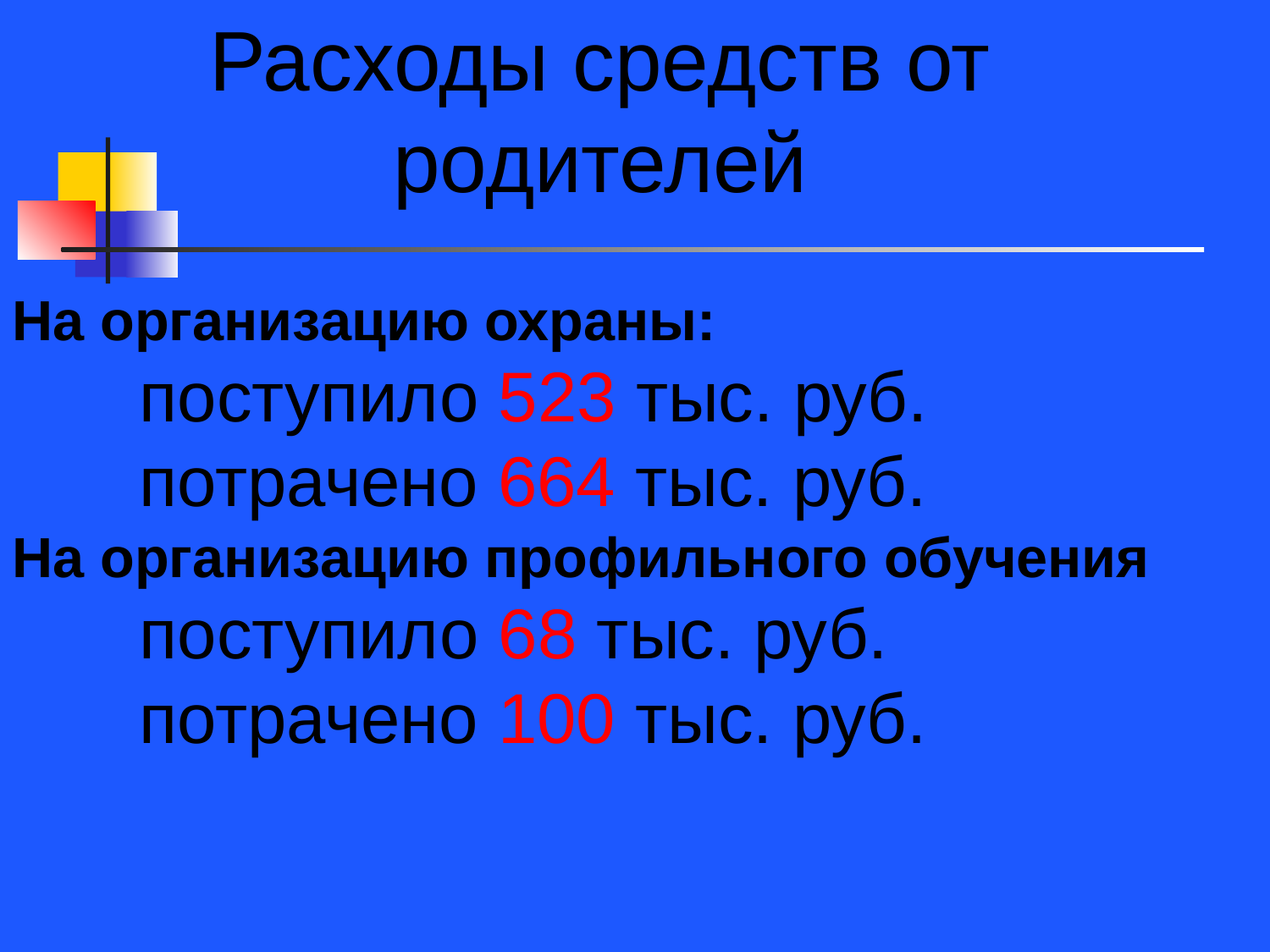

Расходы средств от родителей
На организацию охраны:
	поступило 523 тыс. руб.
	потрачено 664 тыс. руб.
На организацию профильного обучения
	поступило 68 тыс. руб.
	потрачено 100 тыс. руб.